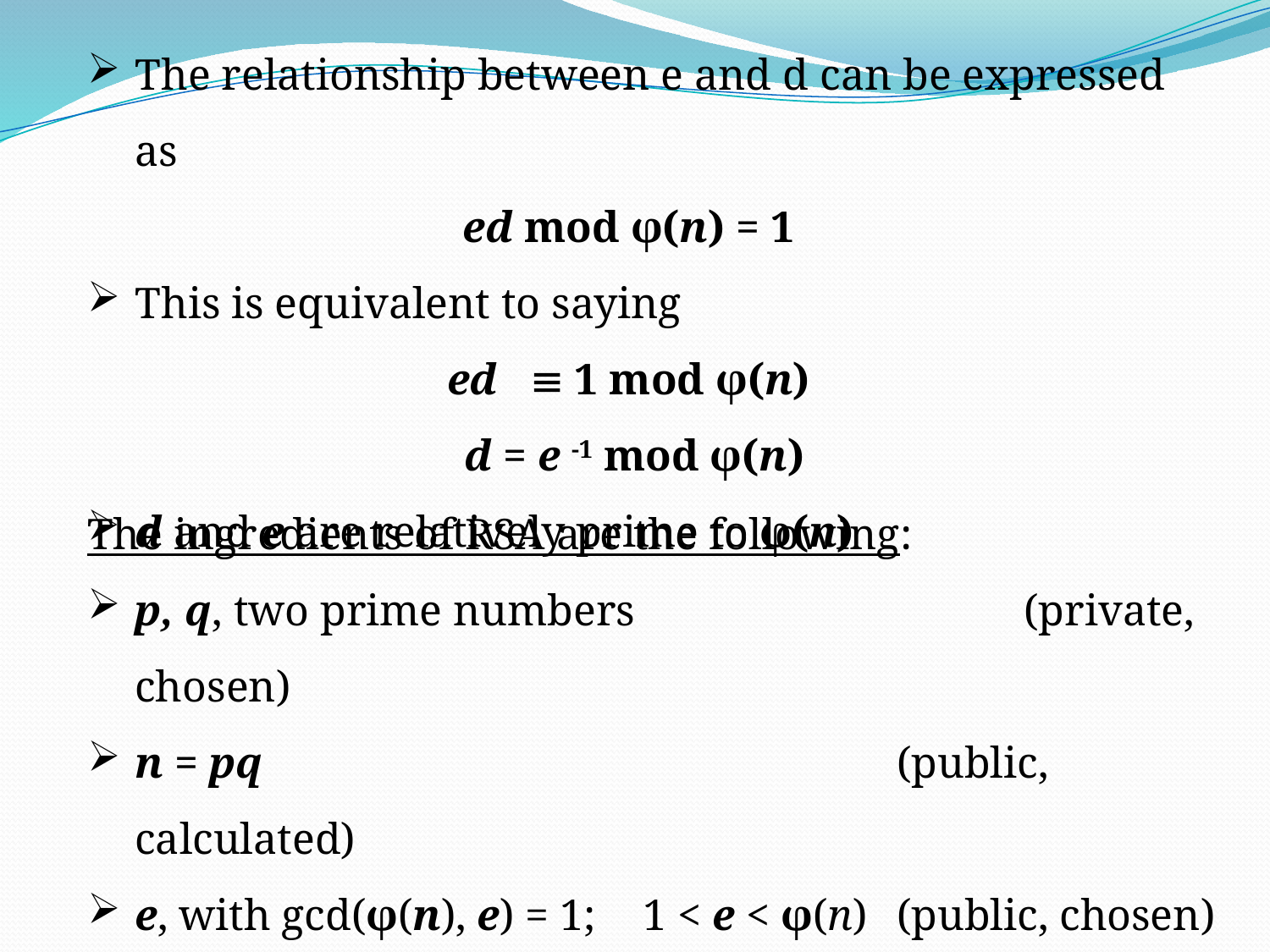

The relationship between e and d can be expressed as
ed mod φ(n) = 1
This is equivalent to saying
ed  ≡ 1 mod φ(n)
d = e -1 mod φ(n)
d and e are relatively prime to φ(n)
The ingredients of RSA are the following:
p, q, two prime numbers 			(private, chosen)
n = pq 					(public, calculated)
e, with gcd(φ(n), e) = 1; 	1 < e < φ(n) 	(public, chosen)
d = e-1 (mod φ(n)) 			(private, calculated)